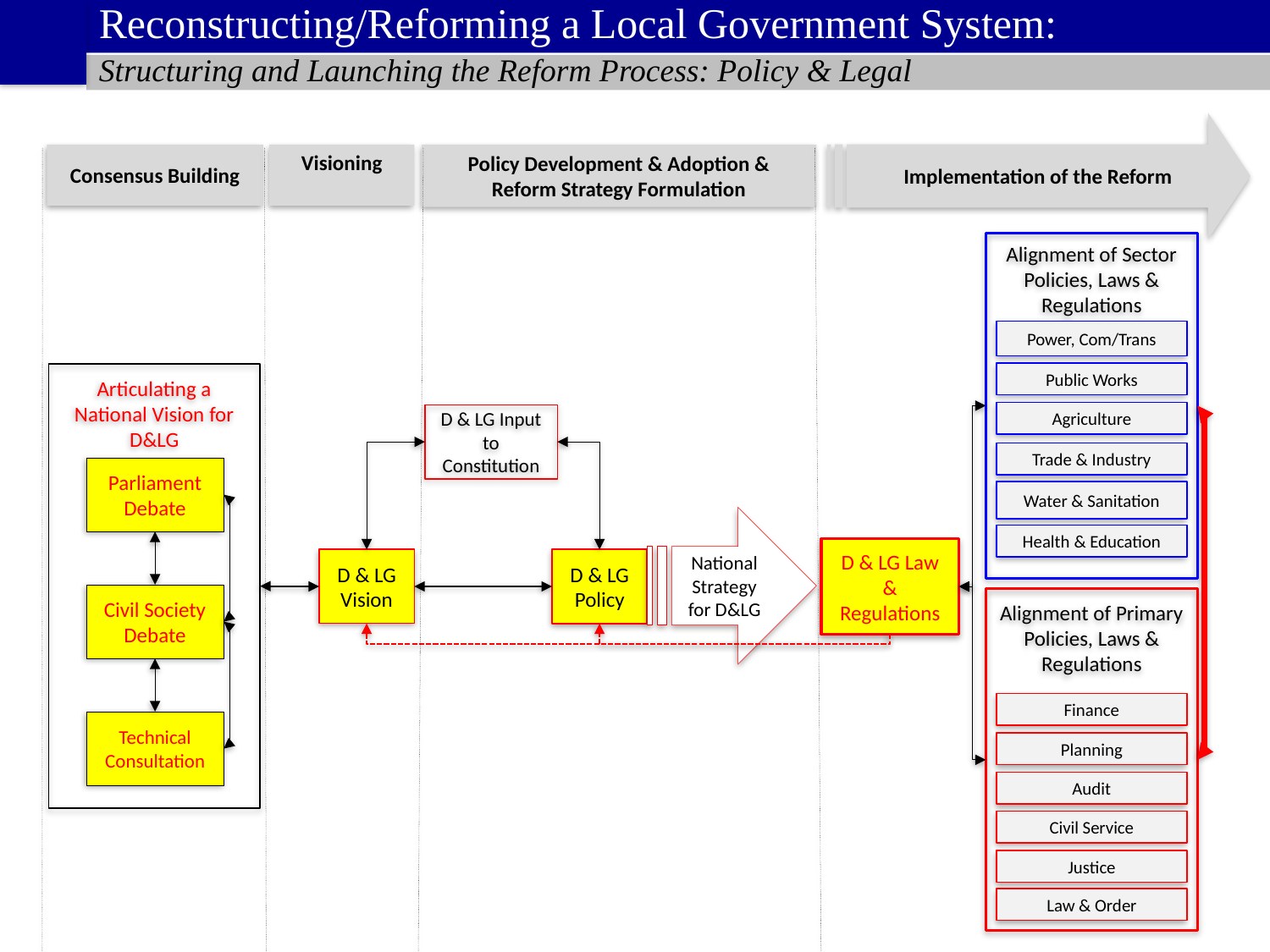

# Reconstructing/Reforming a Local Government System:
Structuring and Launching the Reform Process: Policy & Legal
Implementation of the Reform
Consensus Building
Visioning

Policy Development & Adoption & Reform Strategy Formulation
Alignment of Sector Policies, Laws & Regulations

Power, Com/Trans
Public Works
Articulating a National Vision for D&LG

Agriculture
D & LG Input to Constitution
Trade & Industry
Parliament Debate
Water & Sanitation
National Strategy for D&LG
Health & Education
D & LG Law & Regulations
D & LG Vision
D & LG Policy
Civil Society
Debate
Alignment of Primary Policies, Laws & Regulations

Finance
Technical Consultation
Planning
Audit
Civil Service
Justice
Law & Order